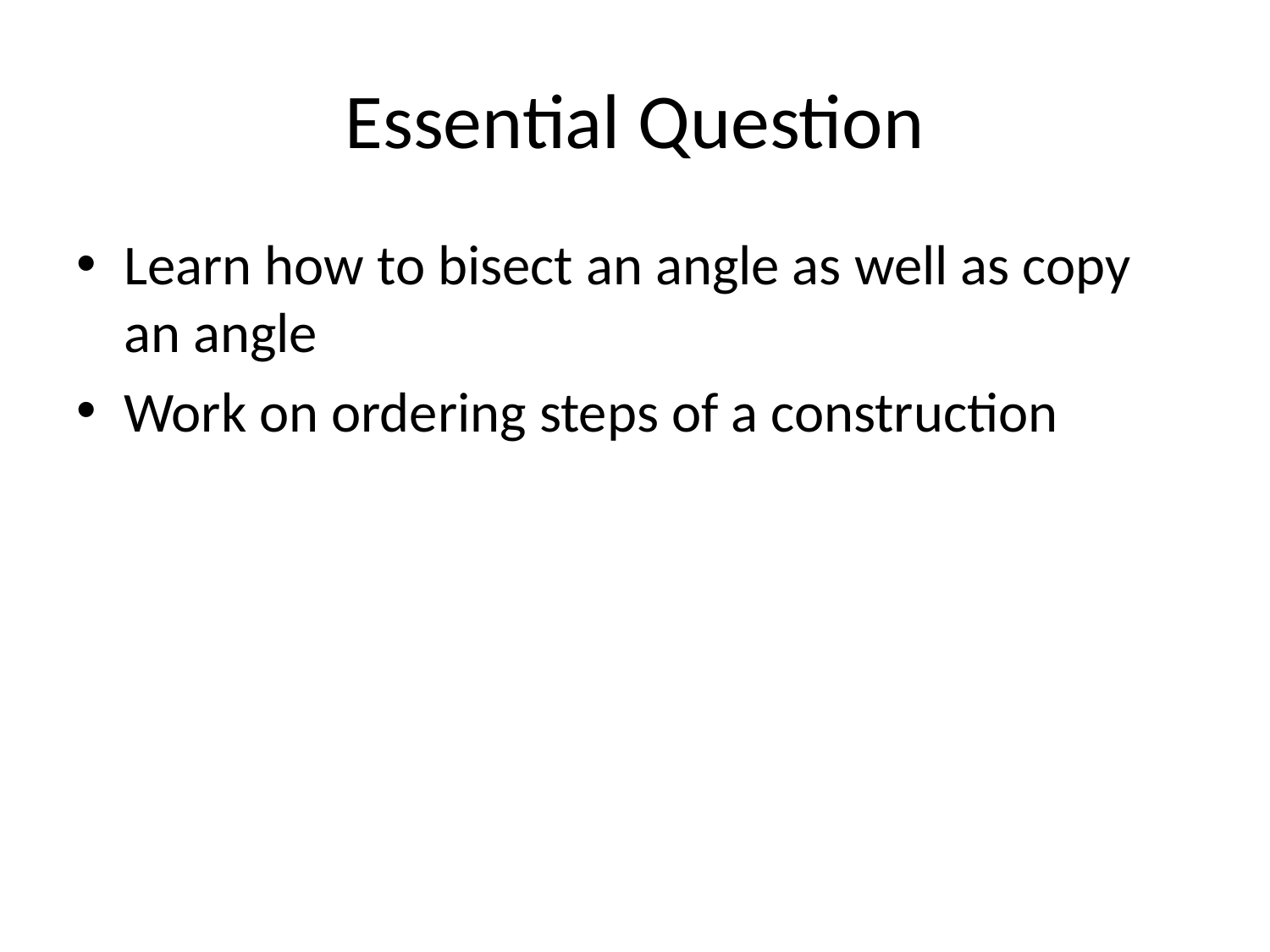

# Essential Question
Learn how to bisect an angle as well as copy an angle
Work on ordering steps of a construction